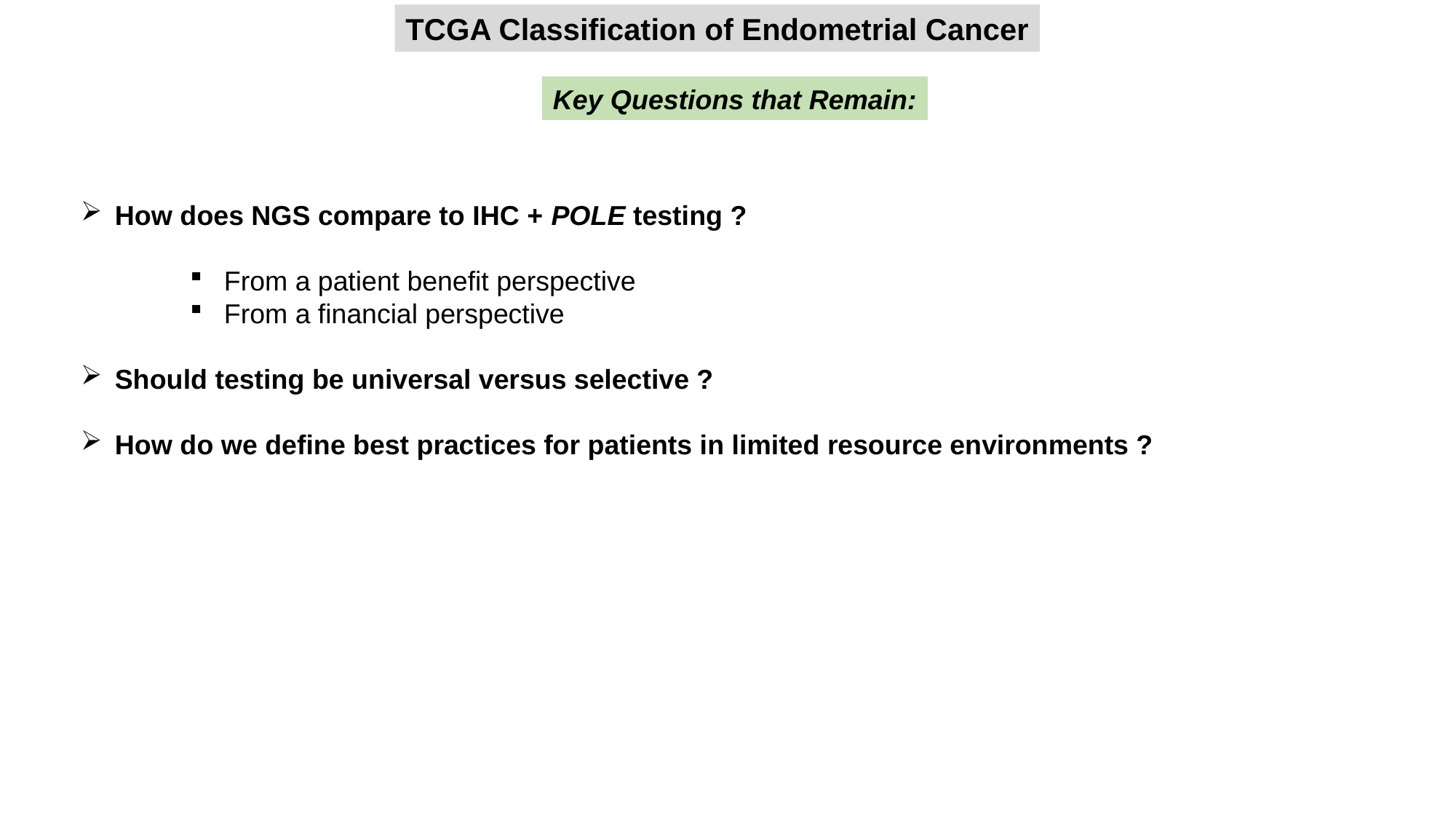

TCGA Classification of Endometrial Cancer
Key Questions that Remain:
How does NGS compare to IHC + POLE testing ?

From a patient benefit perspective
From a financial perspective

Should testing be universal versus selective ?

How do we define best practices for patients in limited resource environments ?